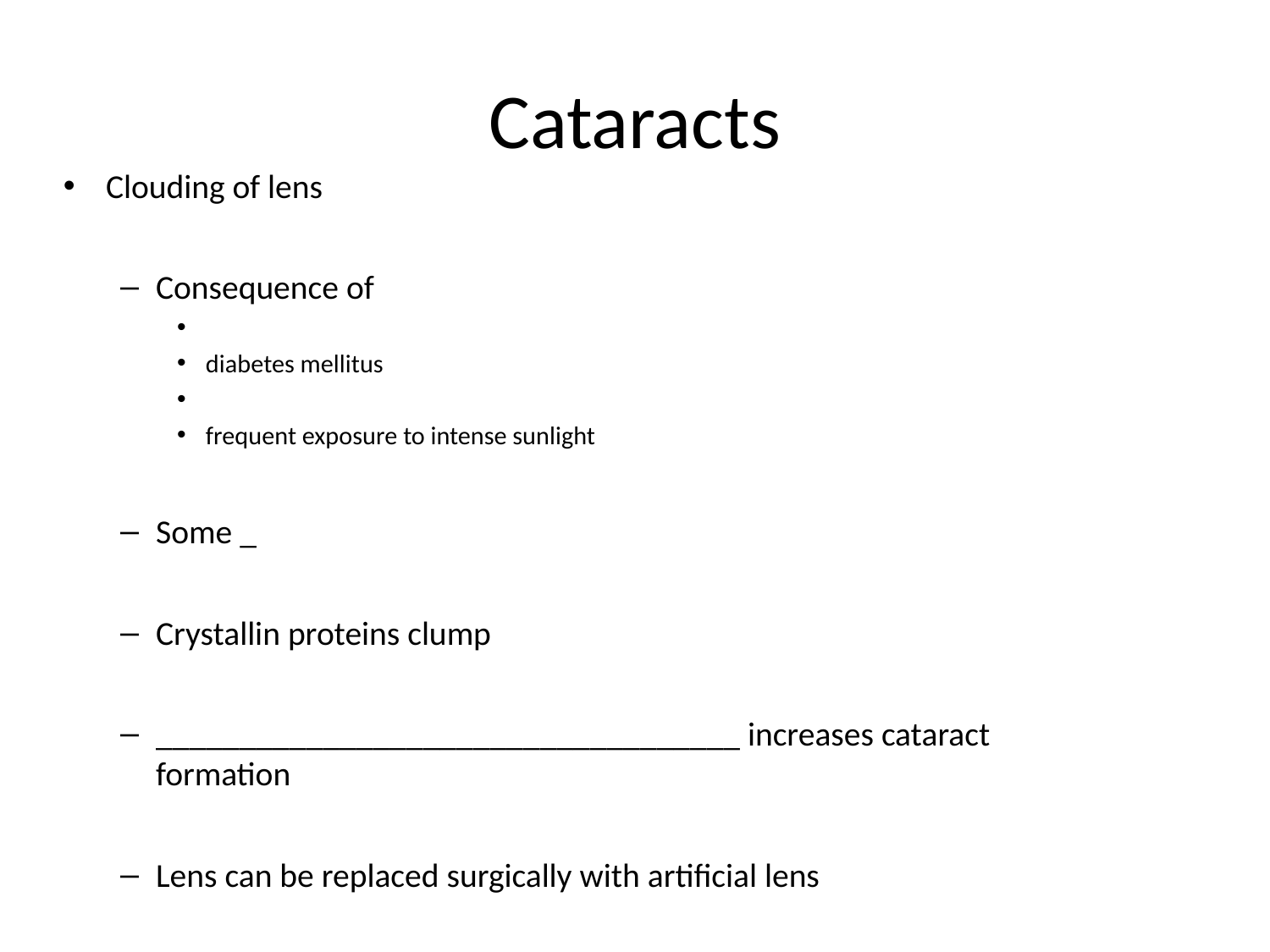

# Cataracts
Clouding of lens

Consequence of

diabetes mellitus

frequent exposure to intense sunlight

Some _

Crystallin proteins clump

___________________________________ increases cataract formation

Lens can be replaced surgically with artificial lens